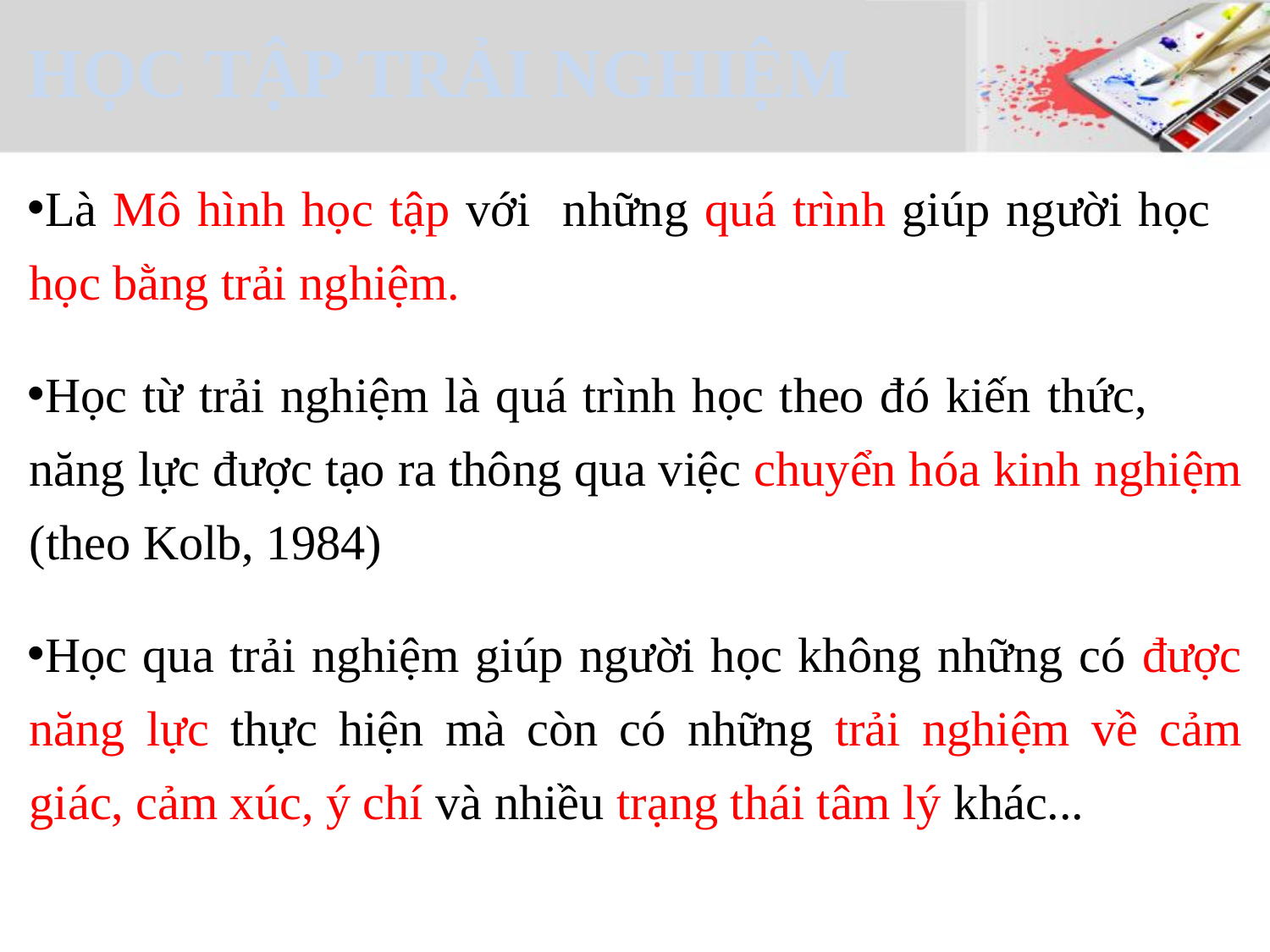

# HỌC TẬP TRẢI NGHIỆM
Là Mô hình học tập với  những quá trình giúp người học   học bằng trải nghiệm.

Học từ trải nghiệm là quá trình học theo đó kiến thức,       năng lực được tạo ra thông qua việc chuyển hóa kinh nghiệm (theo Kolb, 1984)

Học qua trải nghiệm giúp người học không những có được năng lực thực hiện mà còn có những trải nghiệm về cảm giác, cảm xúc, ý chí và nhiều trạng thái tâm lý khác...